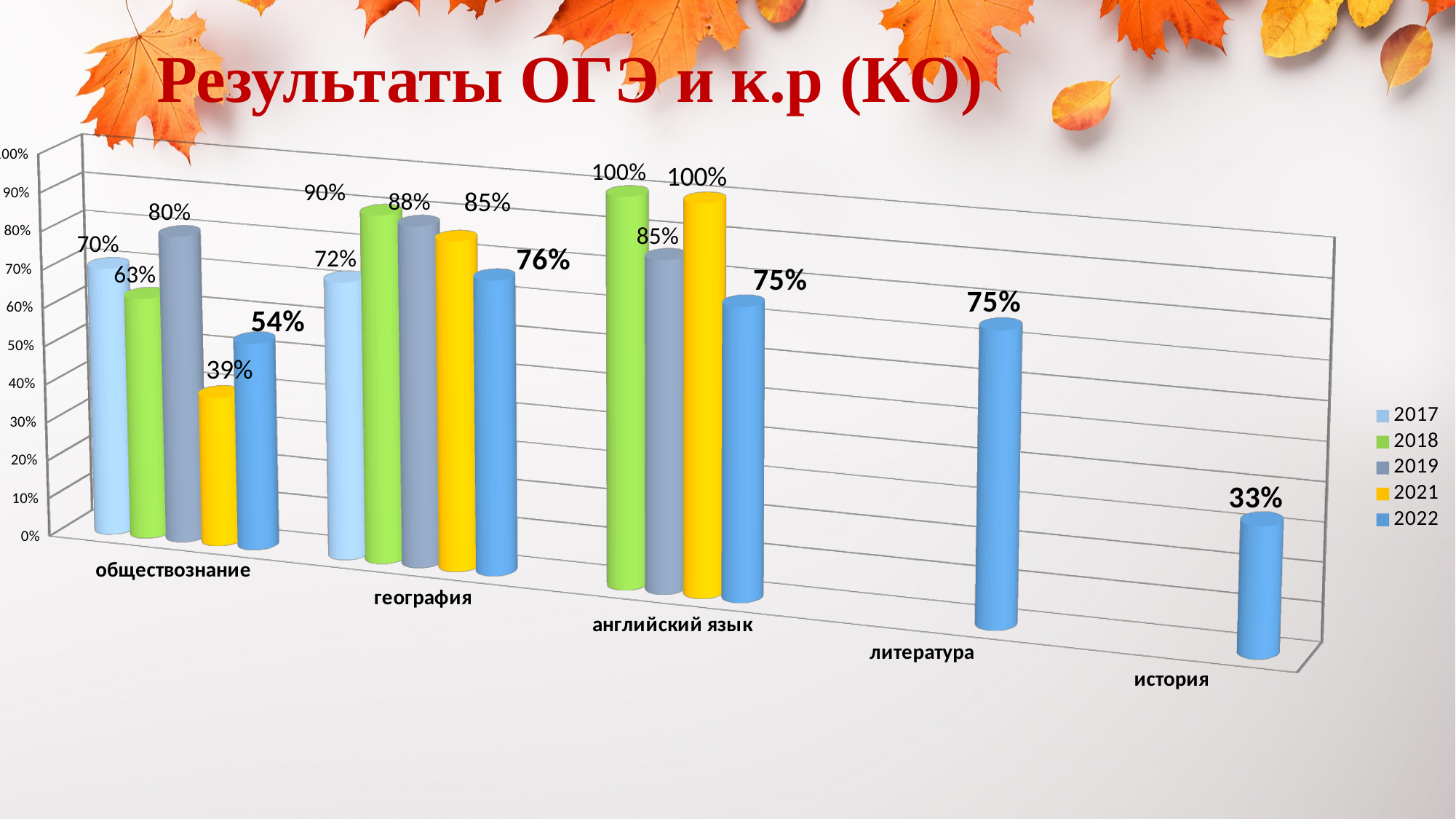

# Результаты ОГЭ и к.р (КО)

[unsupported chart]